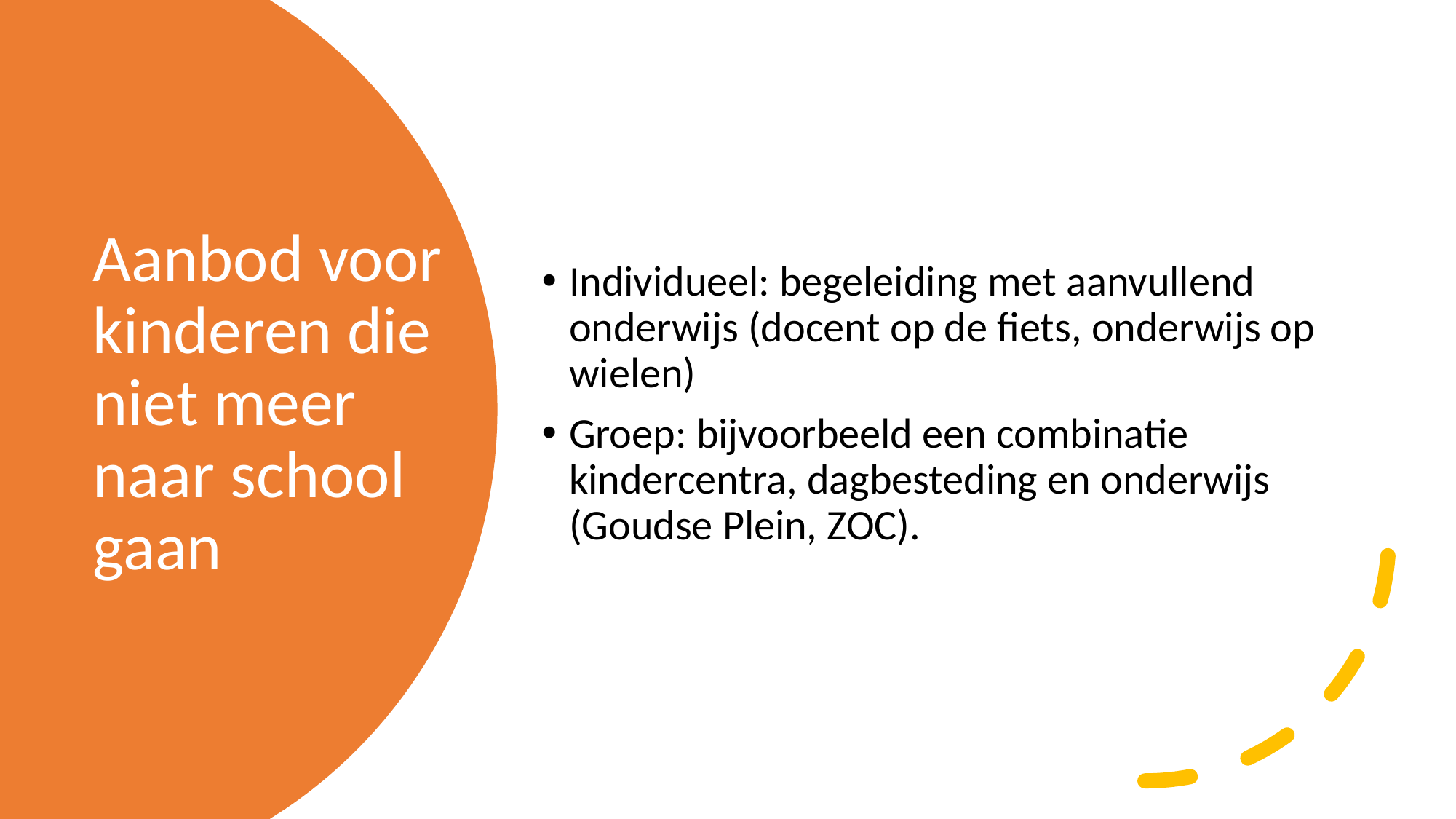

Individueel: begeleiding met aanvullend onderwijs (docent op de fiets, onderwijs op wielen)
Groep: bijvoorbeeld een combinatie kindercentra, dagbesteding en onderwijs (Goudse Plein, ZOC).
# Aanbod voor kinderen die niet meer naar school gaan